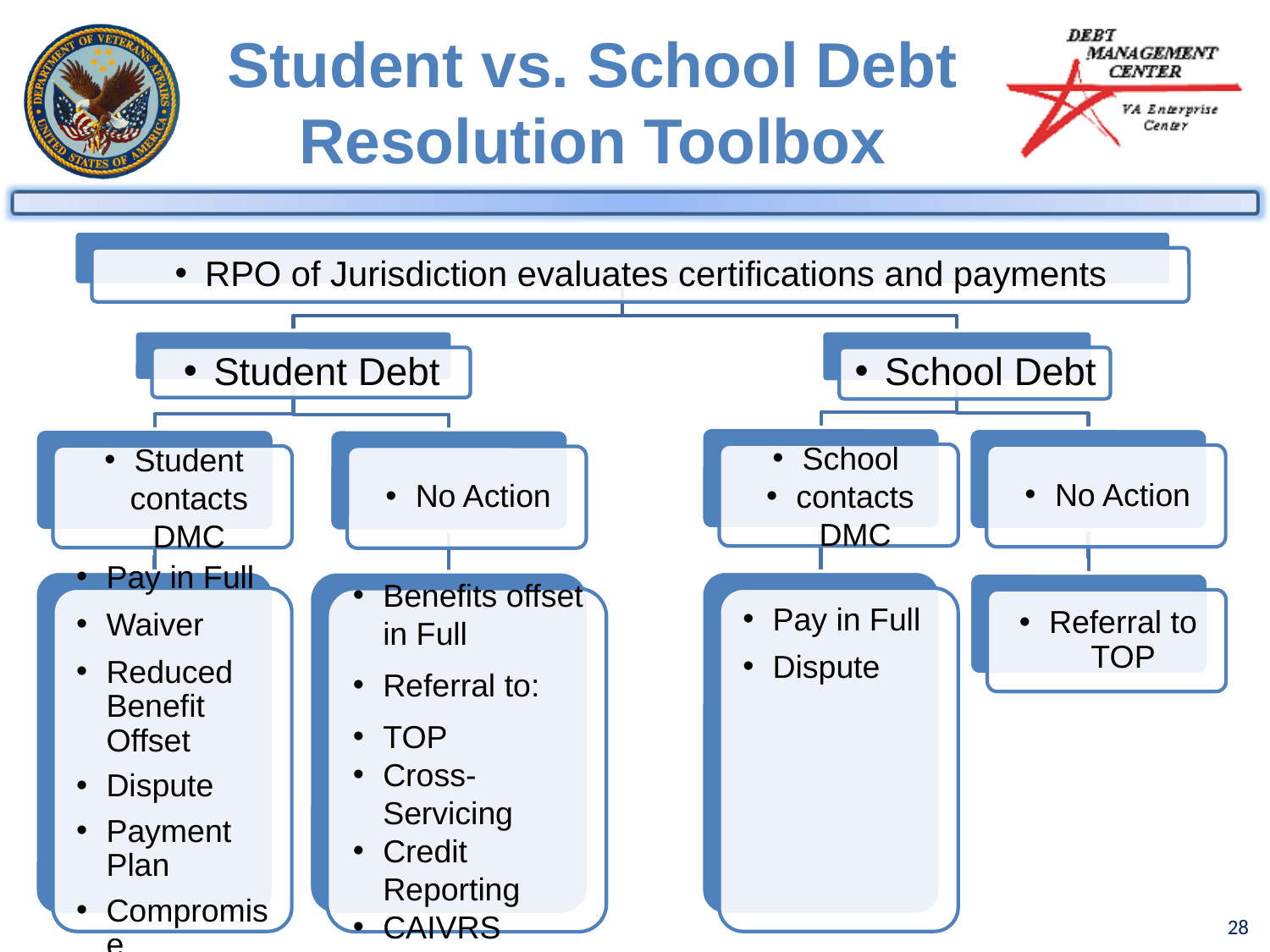

# Student vs. School Debt Resolution Toolbox
RPO of Jurisdiction evaluates certifications and payments
Student Debt
Student contacts DMC
Pay in Full
Waiver
Reduced Benefit Offset
Dispute
Payment Plan
Compromise
No Action

Benefits offset in Full
Referral to:
TOP
Cross-Servicing
Credit Reporting
CAIVRS

School Debt
School
contacts DMC
Pay in Full
Dispute

No Action
Referral to TOP